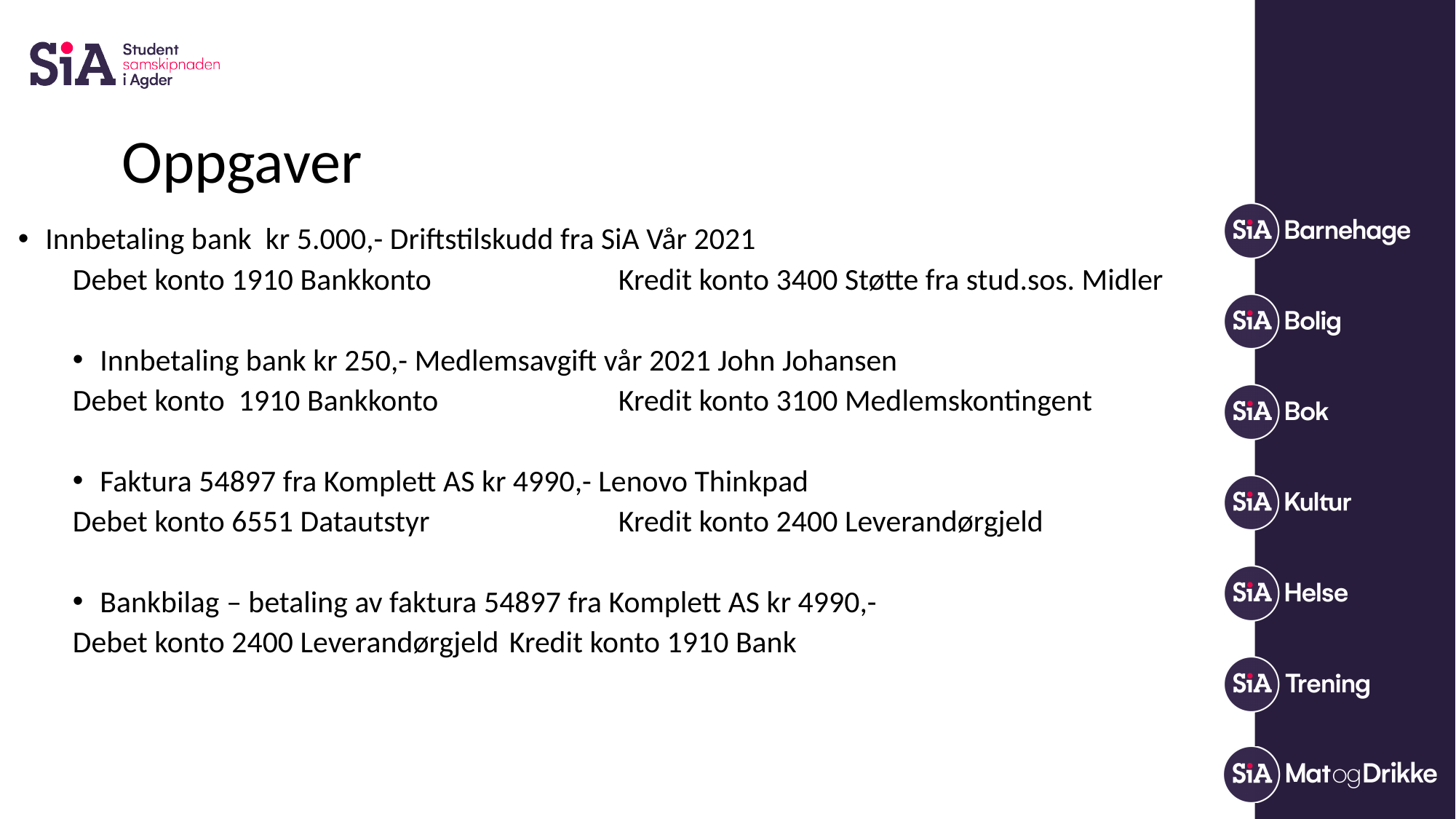

# Oppgaver
Innbetaling bank  kr 5.000,- Driftstilskudd fra SiA Vår 2021
Debet konto 1910 Bankkonto		Kredit konto 3400 Støtte fra stud.sos. Midler

Innbetaling bank kr 250,- Medlemsavgift vår 2021 John Johansen
Debet konto  1910 Bankkonto 		Kredit konto 3100 Medlemskontingent

Faktura 54897 fra Komplett AS kr 4990,- Lenovo Thinkpad
Debet konto 6551 Datautstyr		Kredit konto 2400 Leverandørgjeld

Bankbilag – betaling av faktura 54897 fra Komplett AS kr 4990,-
Debet konto 2400 Leverandørgjeld	Kredit konto 1910 Bank